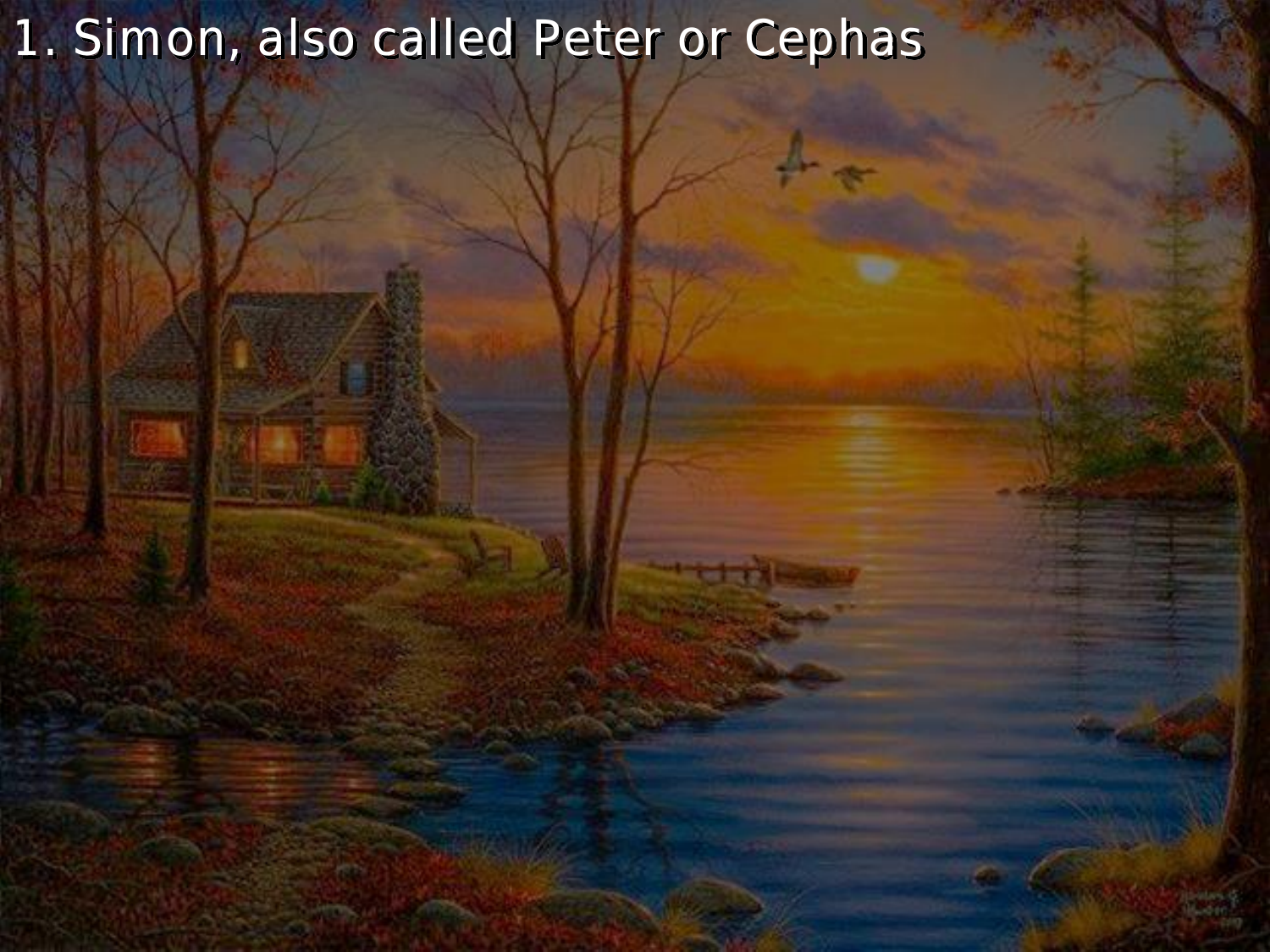

1. Simon, also called Peter or Cephas